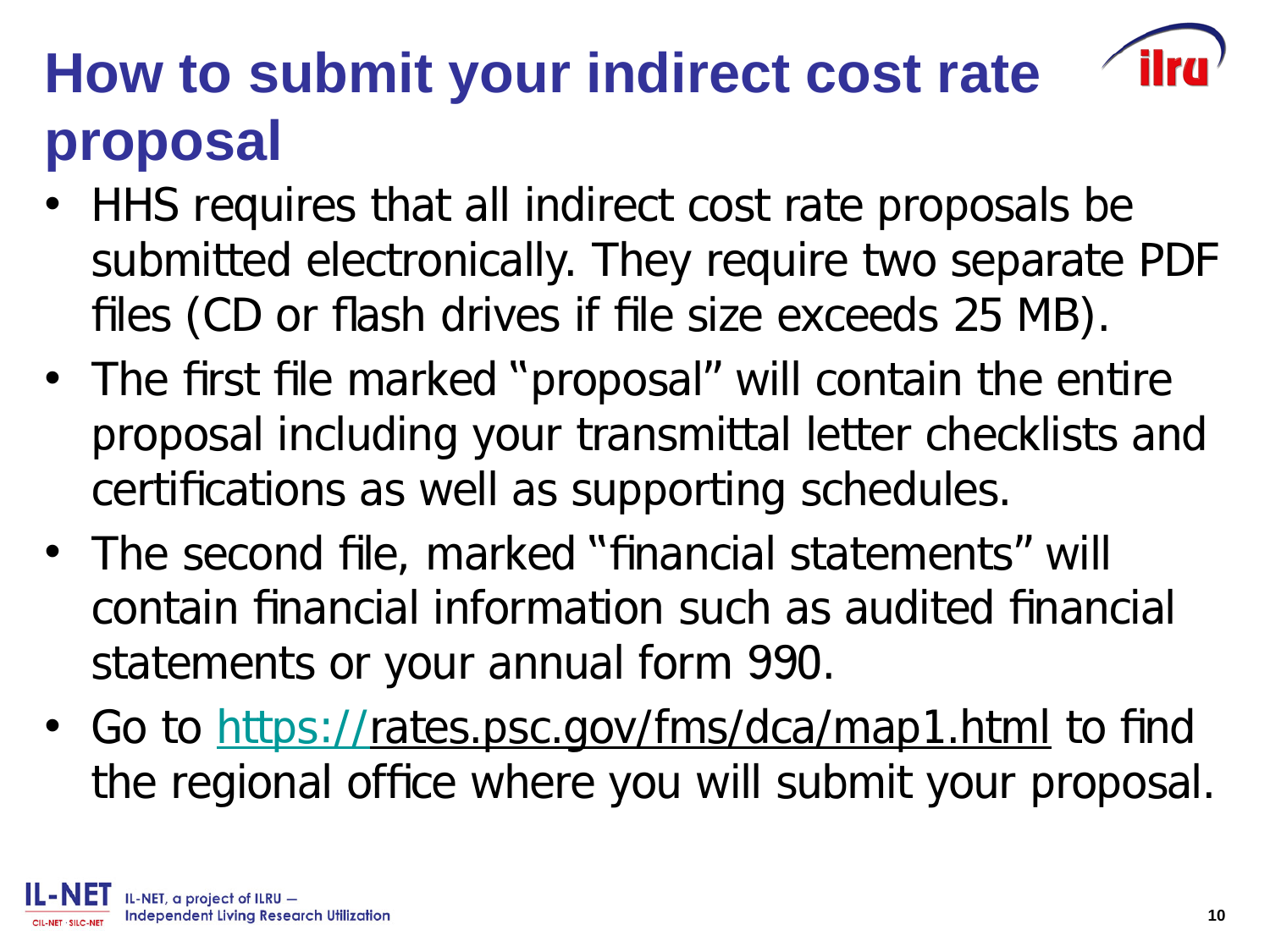

# How to submit your indirect cost rate proposal
HHS requires that all indirect cost rate proposals be submitted electronically. They require two separate PDF files (CD or flash drives if file size exceeds 25 MB).
The first file marked “proposal” will contain the entire proposal including your transmittal letter checklists and certifications as well as supporting schedules.
The second file, marked “financial statements” will contain financial information such as audited financial statements or your annual form 990.
Go to https://rates.psc.gov/fms/dca/map1.html to find the regional office where you will submit your proposal.